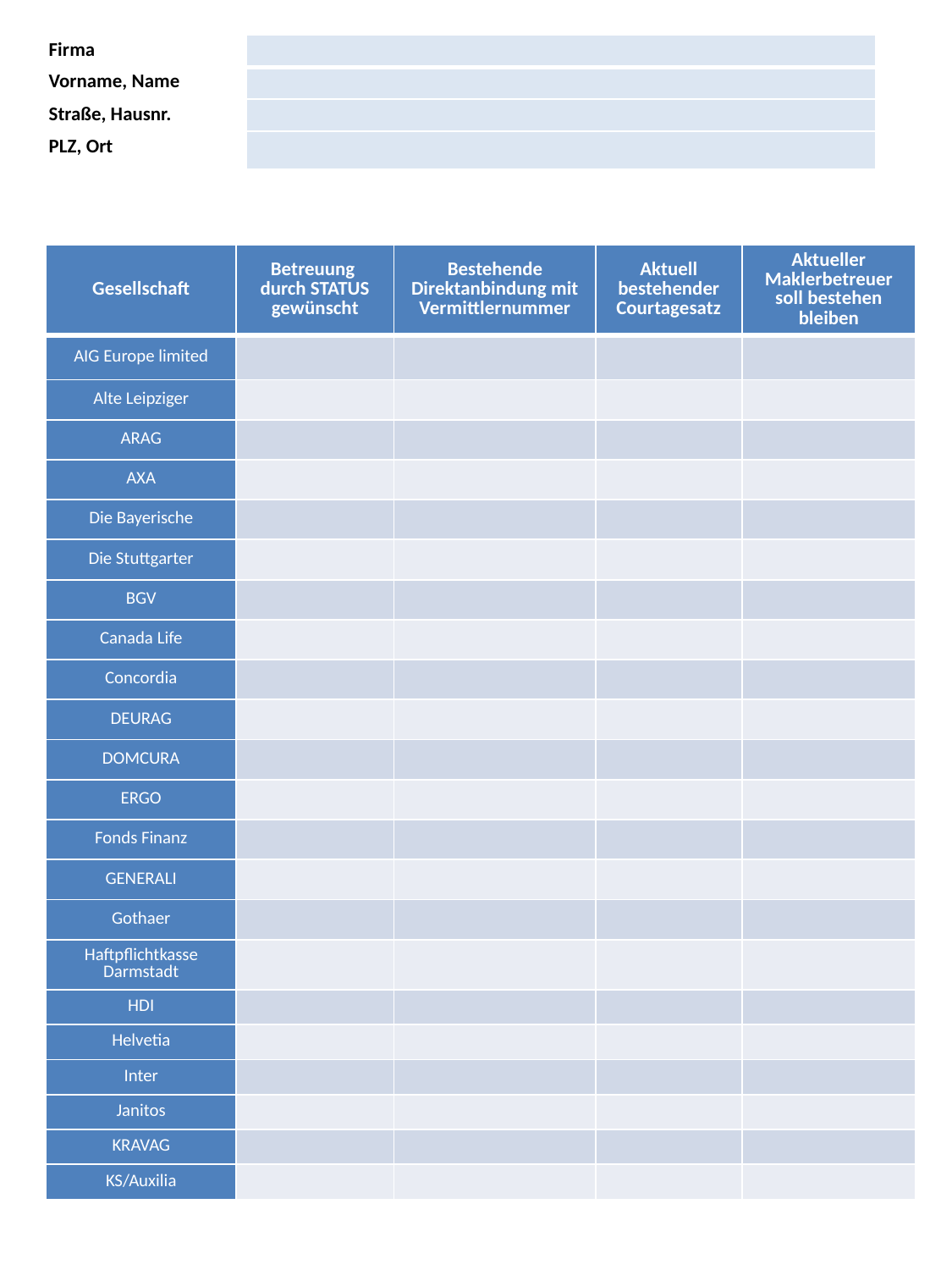

| Firma |  |
| --- | --- |
| Vorname, Name |  |
| Straße, Hausnr. |  |
| PLZ, Ort |  |
| Gesellschaft | Betreuung durch STATUS gewünscht | Bestehende Direktanbindung mit Vermittlernummer | Aktuell bestehender Courtagesatz | Aktueller Maklerbetreuer soll bestehen bleiben |
| --- | --- | --- | --- | --- |
| AIG Europe limited |  |  |  |  |
| Alte Leipziger |  |  |  |  |
| ARAG |  |  |  |  |
| AXA |  |  |  |  |
| Die Bayerische |  |  |  |  |
| Die Stuttgarter |  |  |  |  |
| BGV |  |  |  |  |
| Canada Life |  |  |  |  |
| Concordia |  |  |  |  |
| DEURAG |  |  |  |  |
| DOMCURA |  |  |  |  |
| ERGO |  |  |  |  |
| Fonds Finanz |  |  |  |  |
| GENERALI |  |  |  |  |
| Gothaer |  |  |  |  |
| Haftpflichtkasse Darmstadt |  |  |  |  |
| HDI |  |  |  |  |
| Helvetia |  |  |  |  |
| Inter |  |  |  |  |
| Janitos |  |  |  |  |
| KRAVAG |  |  |  |  |
| KS/Auxilia |  |  |  |  |